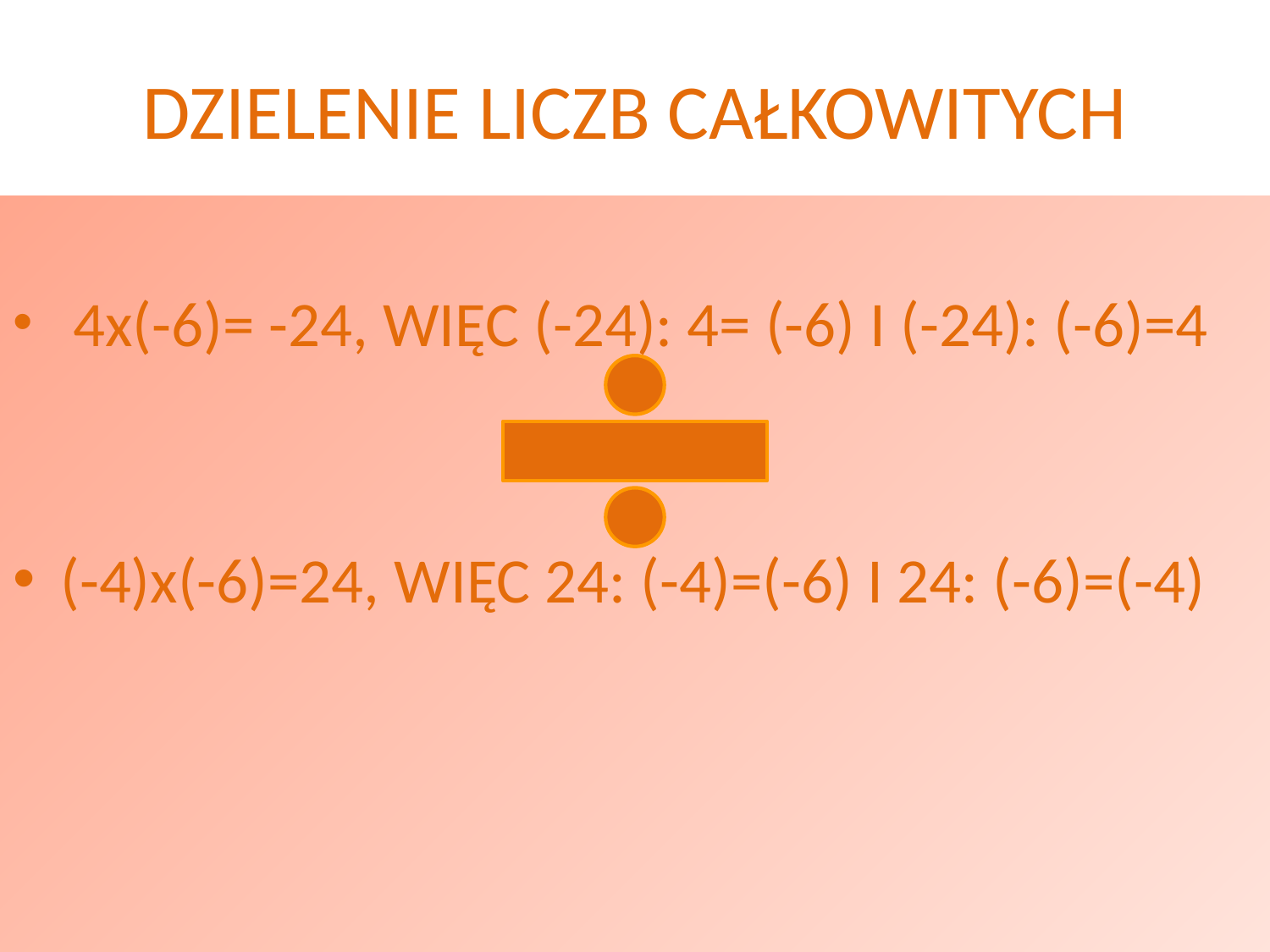

# DZIELENIE LICZB CAŁKOWITYCH

 4x(-6)= -24, WIĘC (-24): 4= (-6) I (-24): (-6)=4

(-4)x(-6)=24, WIĘC 24: (-4)=(-6) I 24: (-6)=(-4)